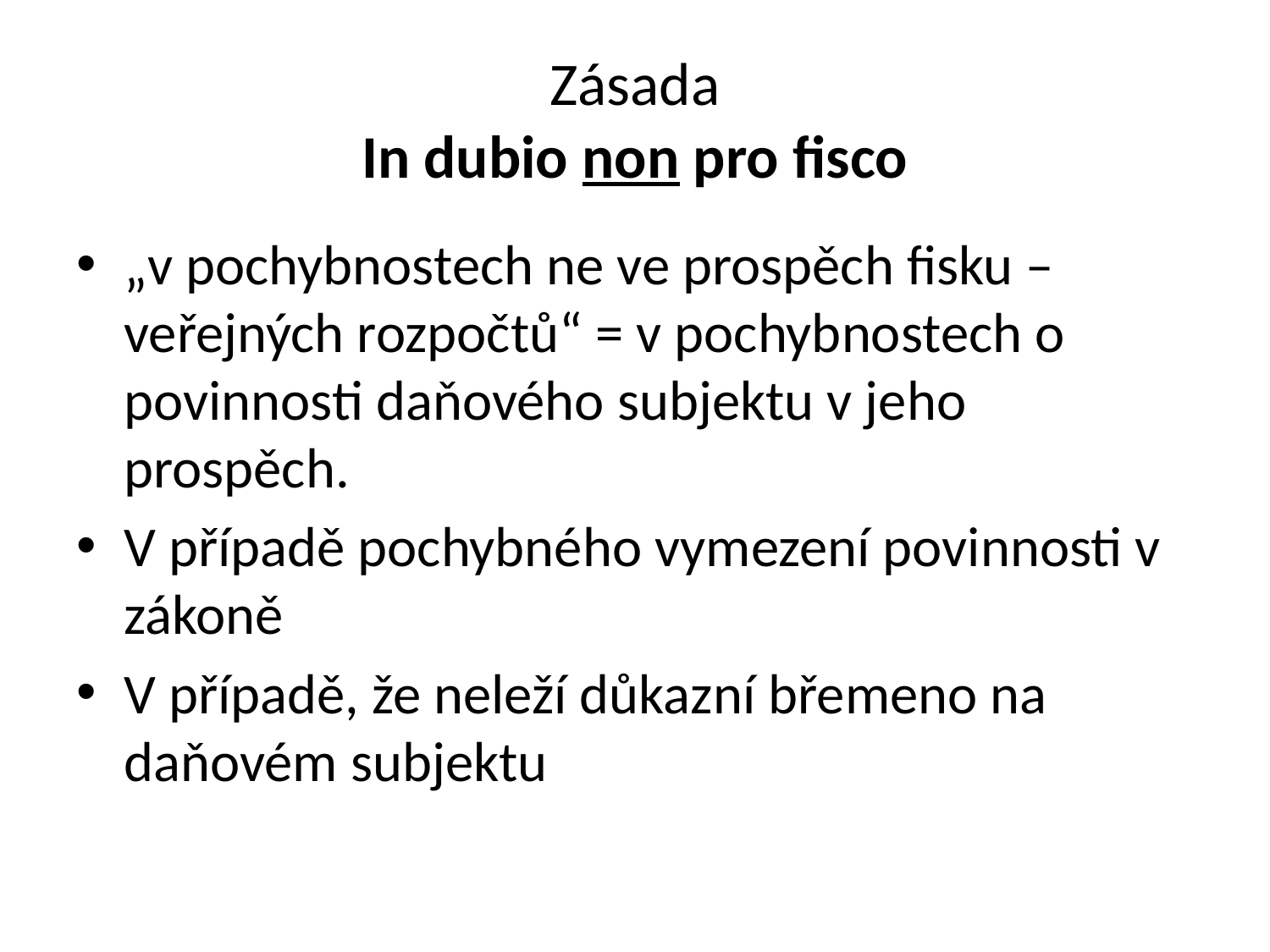

# Zásada In dubio non pro fisco
„v pochybnostech ne ve prospěch fisku – veřejných rozpočtů“ = v pochybnostech o povinnosti daňového subjektu v jeho prospěch.
V případě pochybného vymezení povinnosti v zákoně
V případě, že neleží důkazní břemeno na daňovém subjektu